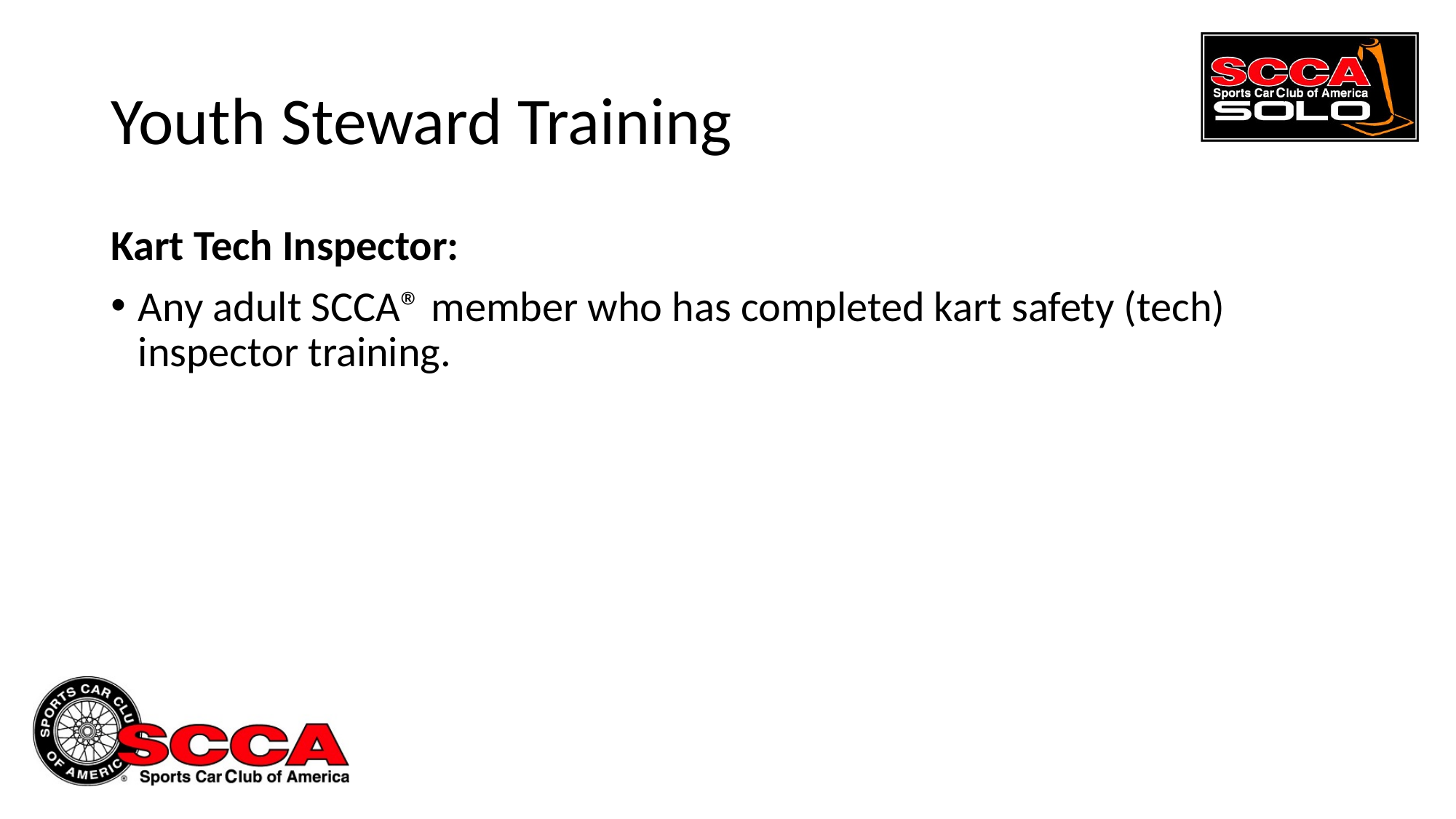

# Youth Steward Training
Kart Tech Inspector:
Any adult SCCA® member who has completed kart safety (tech) inspector training.